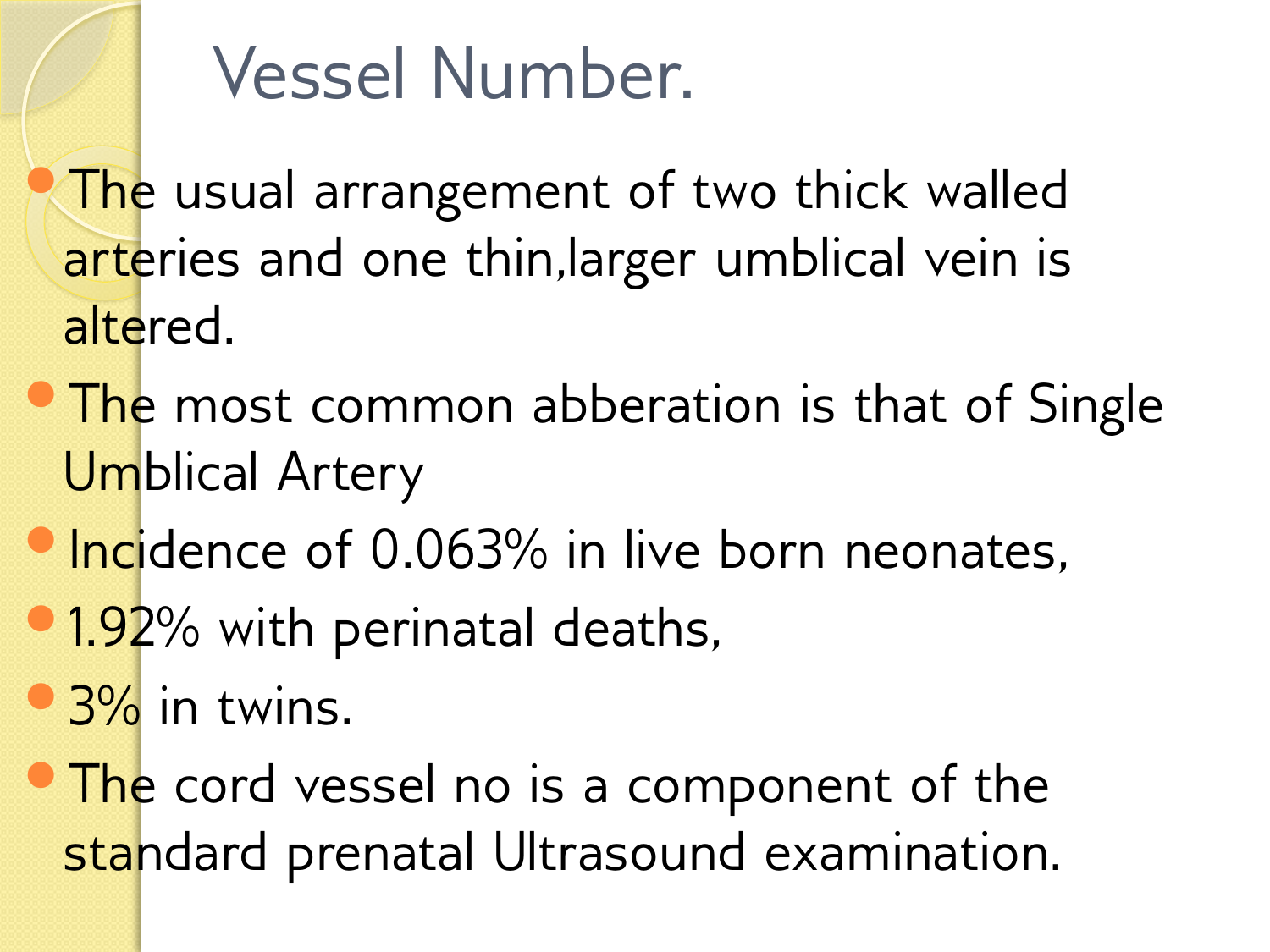

# Vessel Number.
The usual arrangement of two thick walled arteries and one thin,larger umblical vein is altered.
The most common abberation is that of Single Umblical Artery
Incidence of 0.063% in live born neonates,
1.92% with perinatal deaths,
3% in twins.
The cord vessel no is a component of the standard prenatal Ultrasound examination.